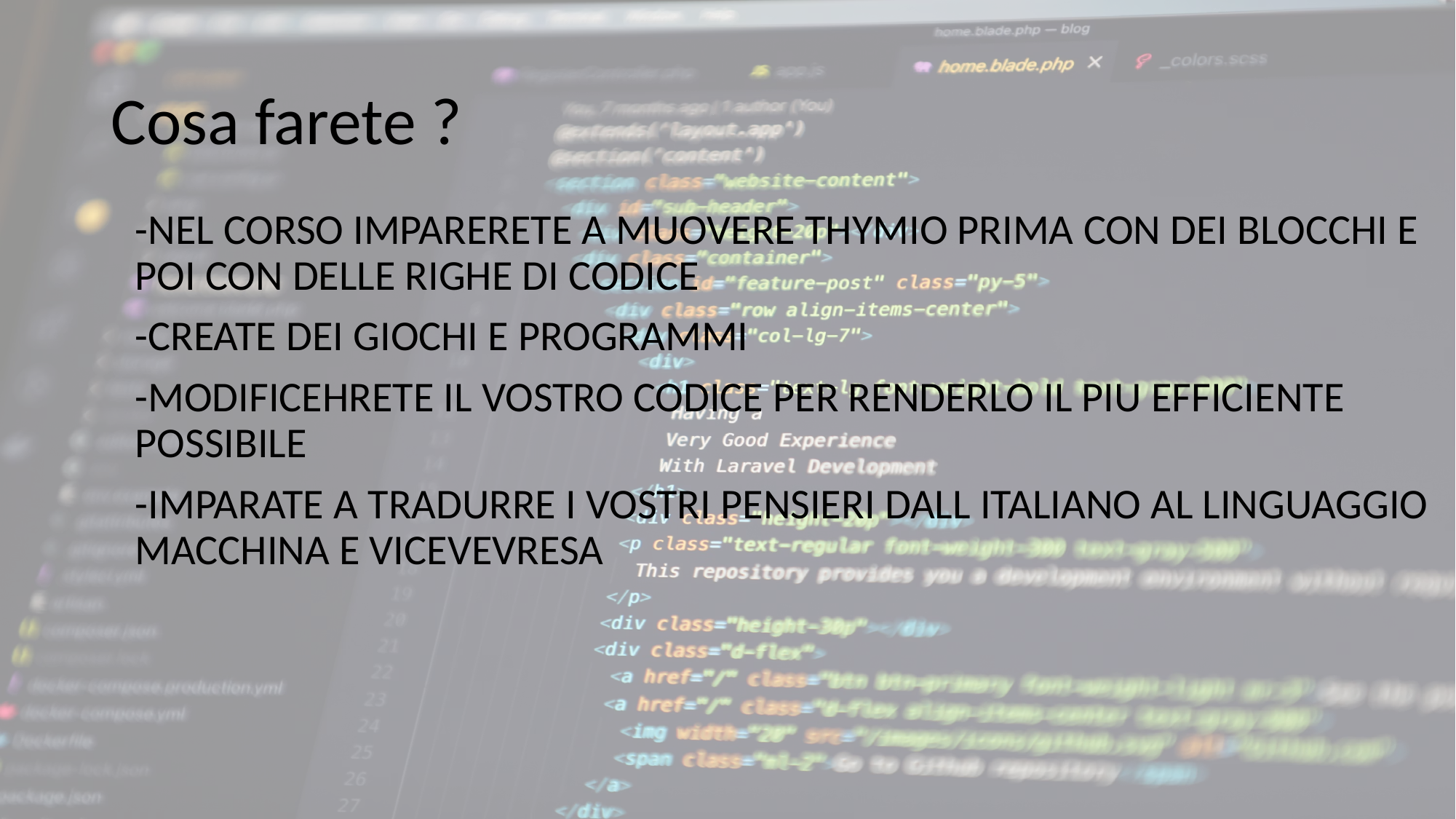

# Cosa farete ?
-NEL CORSO IMPARERETE A MUOVERE THYMIO PRIMA CON DEI BLOCCHI E POI CON DELLE RIGHE DI CODICE
-CREATE DEI GIOCHI E PROGRAMMI
-MODIFICEHRETE IL VOSTRO CODICE PER RENDERLO IL PIU EFFICIENTE POSSIBILE
-IMPARATE A TRADURRE I VOSTRI PENSIERI DALL ITALIANO AL LINGUAGGIO MACCHINA E VICEVEVRESA